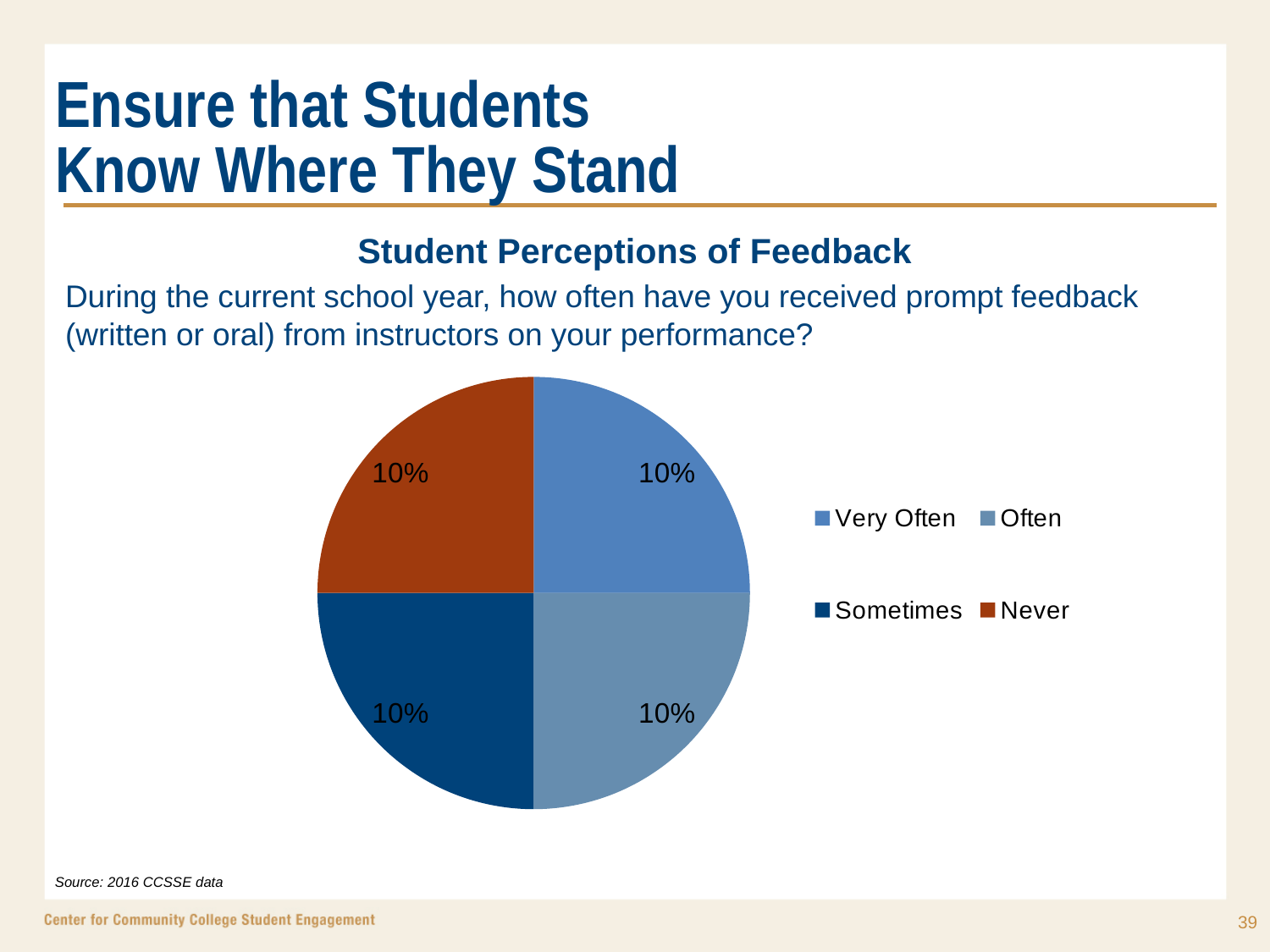

# Ensure that Students Know Where They Stand
Student Perceptions of Feedback
During the current school year, how often have you received prompt feedback (written or oral) from instructors on your performance?

### Chart

| Category | Cuesta College |
|---|---|
| Very Often | 0.1 |
| Often | 0.1 |
| Sometimes | 0.1 |
| Never | 0.1 |
Source: 2016 CCSSE data
39